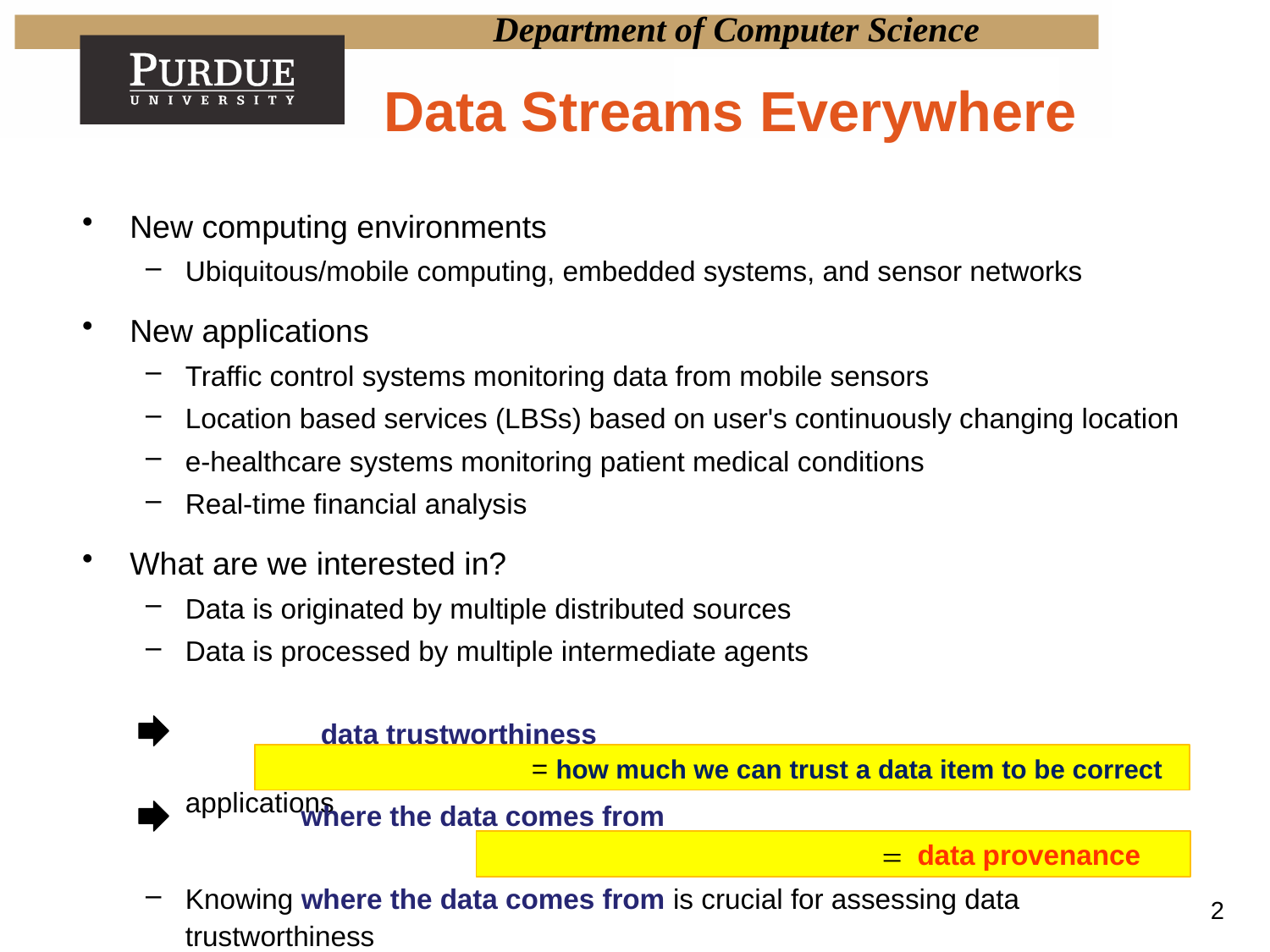

# Data Streams Everywhere
New computing environments
Ubiquitous/mobile computing, embedded systems, and sensor networks

New applications
Traffic control systems monitoring data from mobile sensors
Location based services (LBSs) based on user's continuously changing location
e-healthcare systems monitoring patient medical conditions
Real-time financial analysis

What are we interested in?
Data is originated by multiple distributed sources
Data is processed by multiple intermediate agents

		Assessing data trustworthiness is crucial for mission critical applications

Knowing where the data comes from is crucial for assessing data trustworthiness
data trustworthiness

                                = how much we can trust a data item to be correct
where the data comes from

                                                   =  data provenance
2